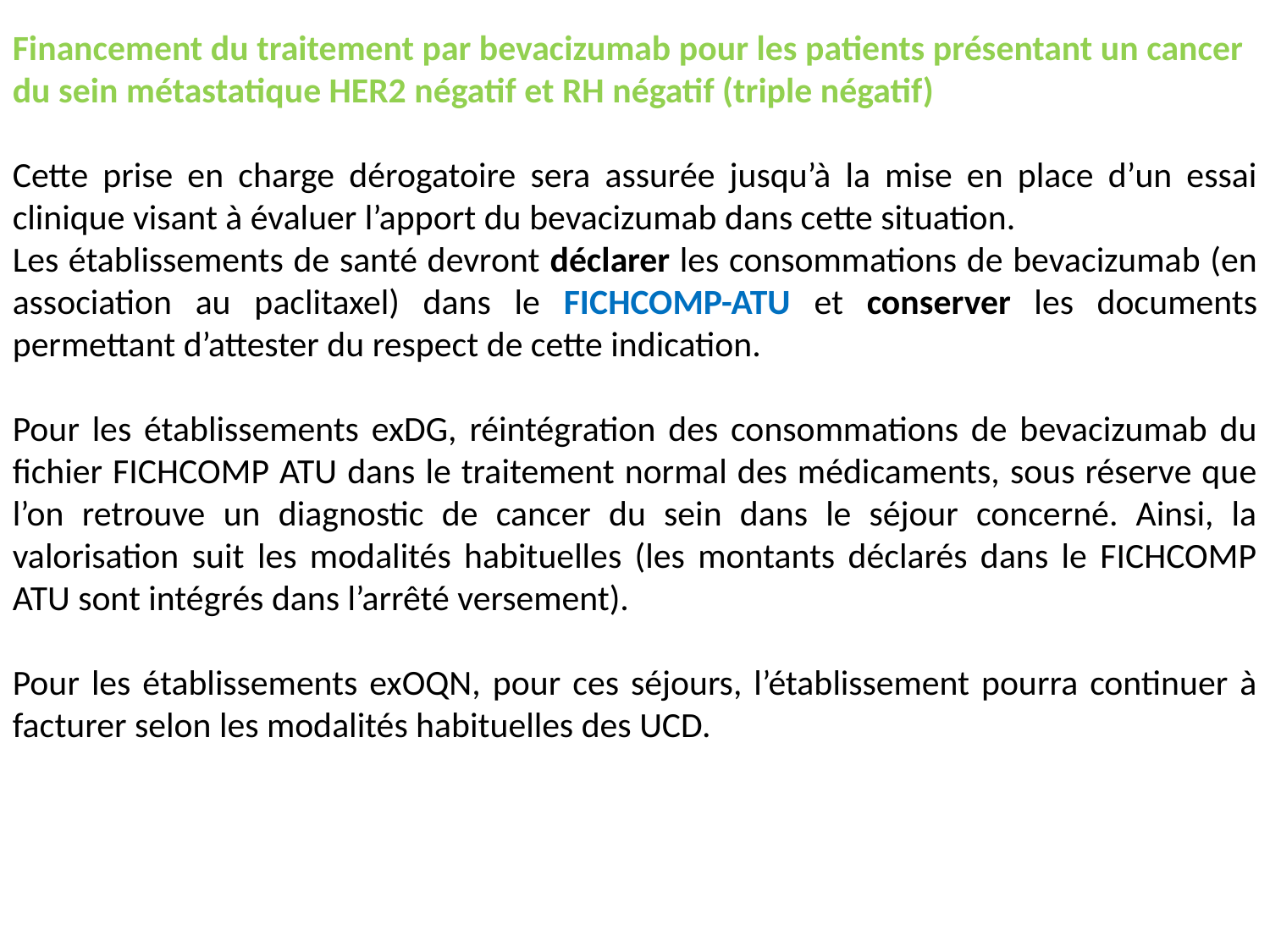

Financement du traitement par bevacizumab pour les patients présentant un cancer du sein métastatique HER2 négatif et RH négatif (triple négatif)

Cette prise en charge dérogatoire sera assurée jusqu’à la mise en place d’un essai clinique visant à évaluer l’apport du bevacizumab dans cette situation.
Les établissements de santé devront déclarer les consommations de bevacizumab (en association au paclitaxel) dans le FICHCOMP-ATU et conserver les documents permettant d’attester du respect de cette indication.
Pour les établissements exDG, réintégration des consommations de bevacizumab du fichier FICHCOMP ATU dans le traitement normal des médicaments, sous réserve que l’on retrouve un diagnostic de cancer du sein dans le séjour concerné. Ainsi, la valorisation suit les modalités habituelles (les montants déclarés dans le FICHCOMP ATU sont intégrés dans l’arrêté versement).

Pour les établissements exOQN, pour ces séjours, l’établissement pourra continuer à facturer selon les modalités habituelles des UCD.